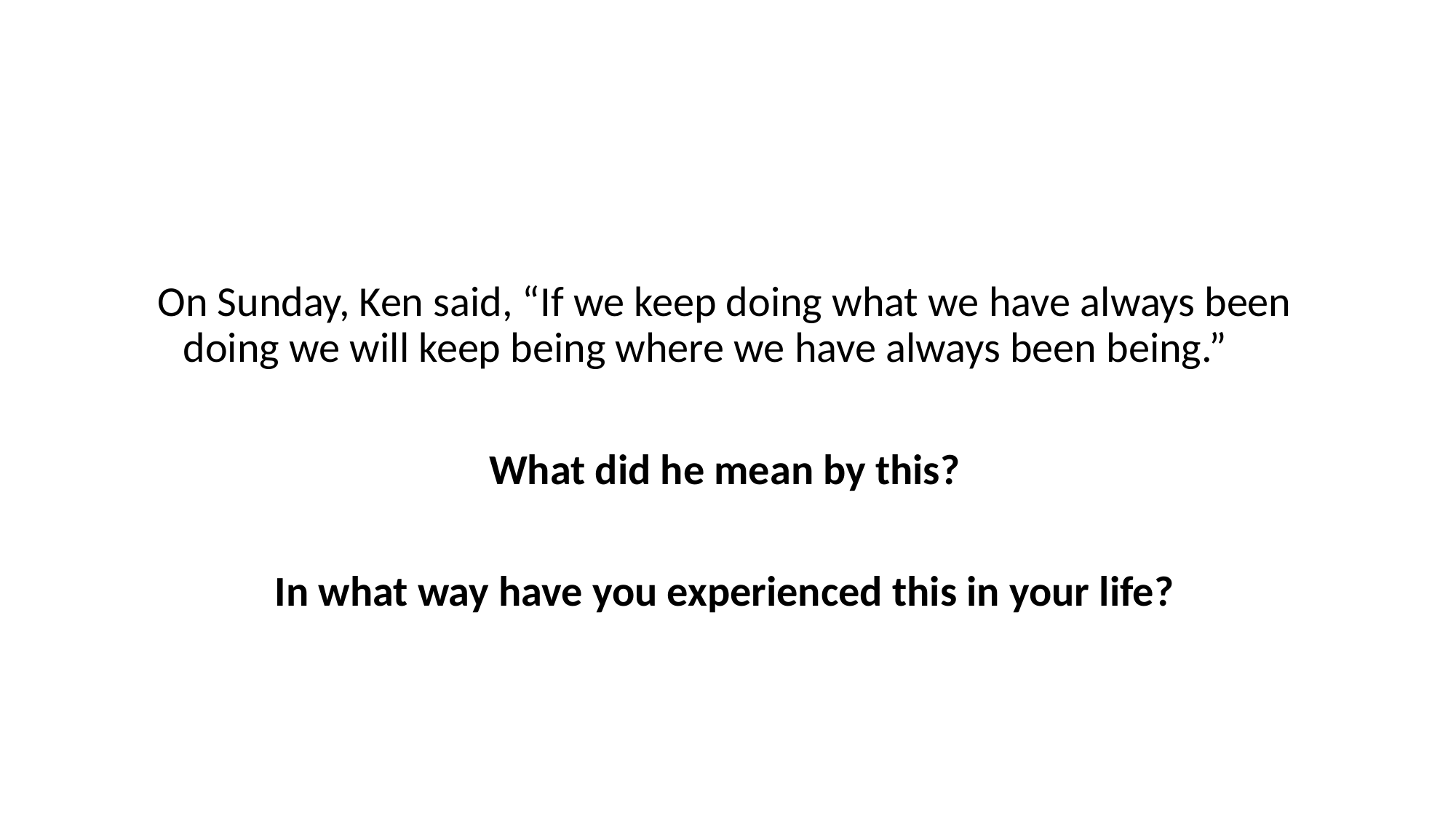

On Sunday, Ken said, “If we keep doing what we have always been doing we will keep being where we have always been being.”

What did he mean by this?

In what way have you experienced this in your life?